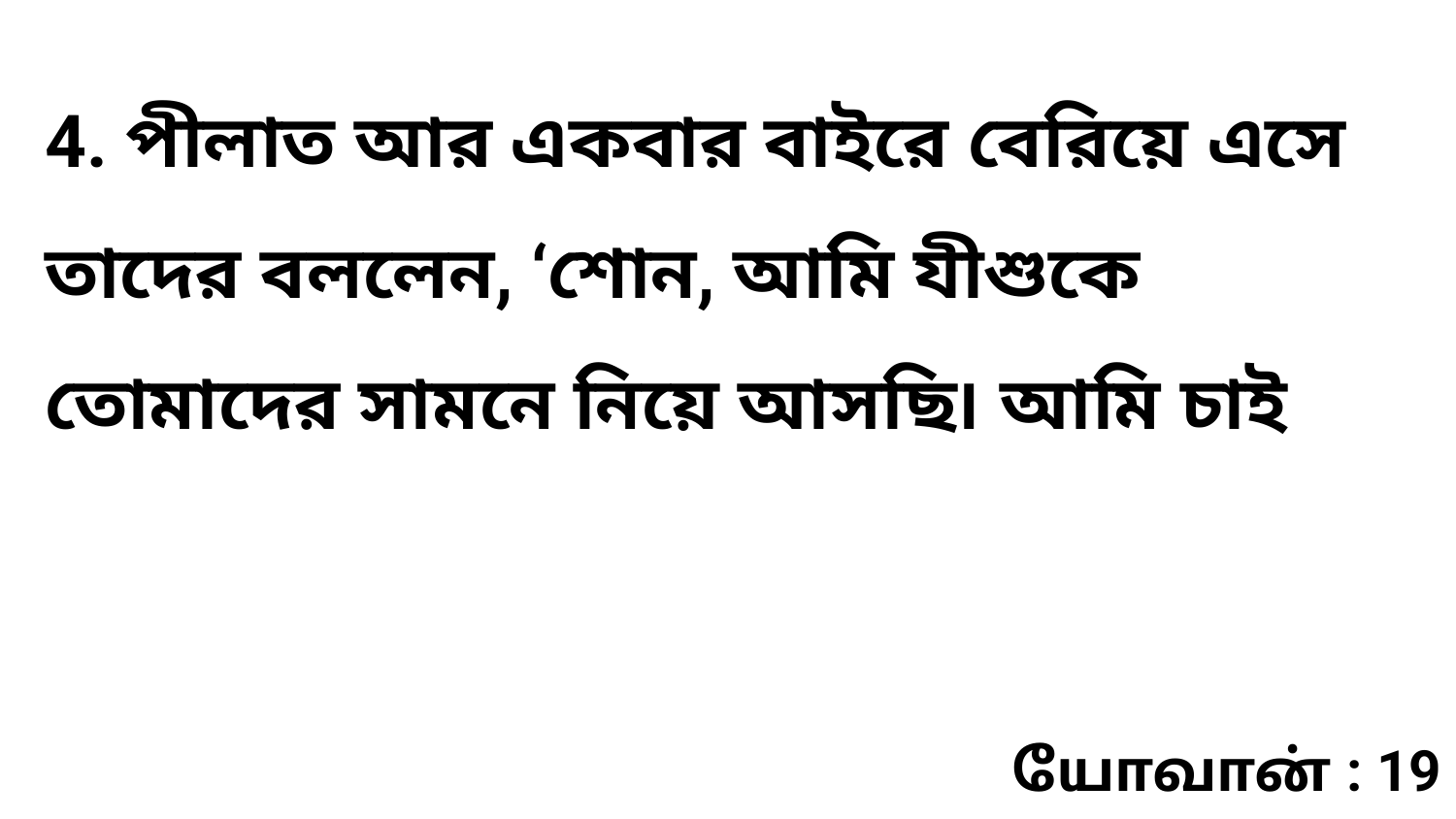

4. পীলাত আর একবার বাইরে বেরিয়ে এসে তাদের বললেন, ‘শোন, আমি যীশুকে তোমাদের সামনে নিয়ে আসছি৷ আমি চাই
யோவான் : 19